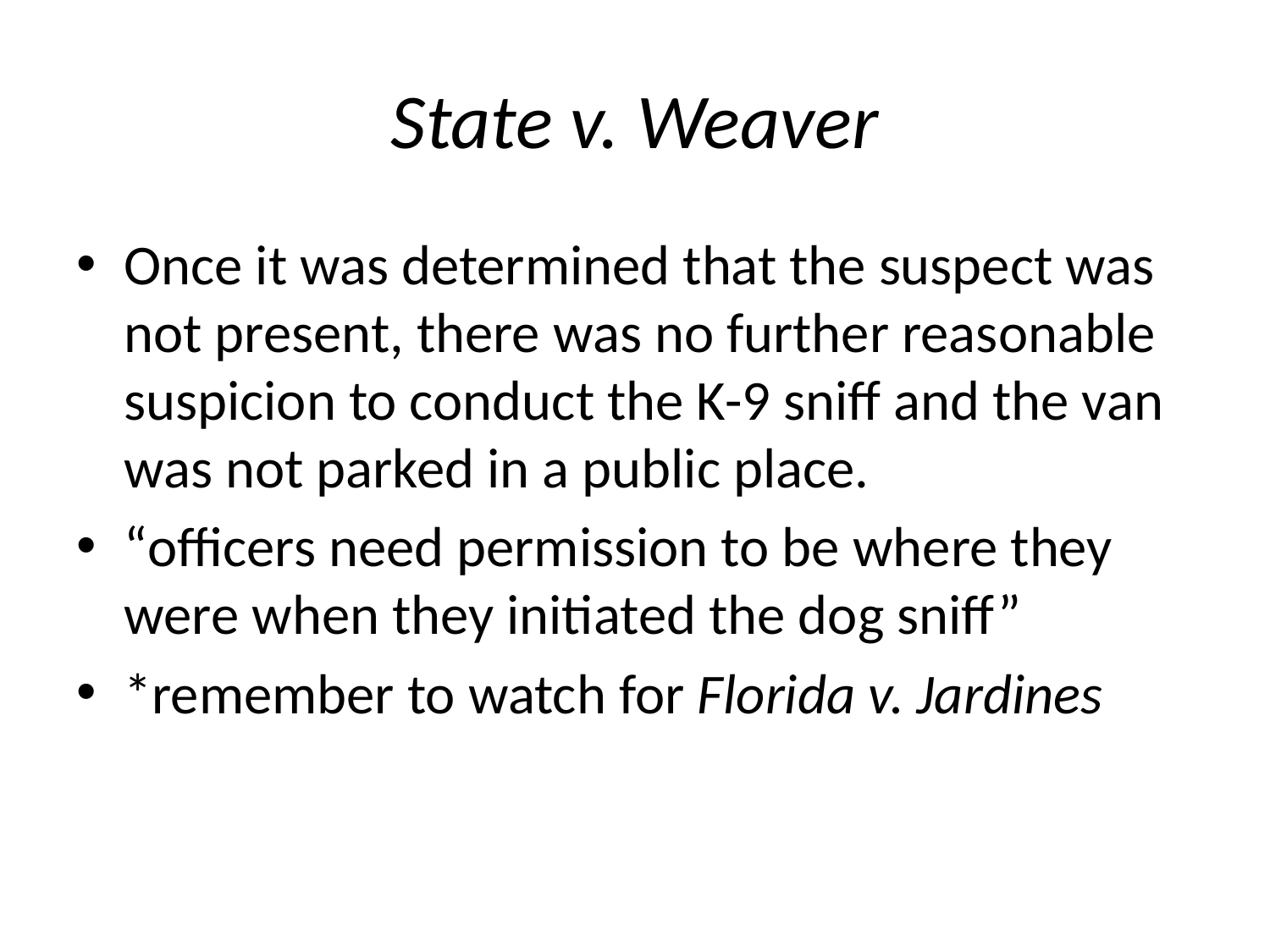

# State v. Weaver
Once it was determined that the suspect was not present, there was no further reasonable suspicion to conduct the K-9 sniff and the van was not parked in a public place.
“officers need permission to be where they were when they initiated the dog sniff”
*remember to watch for Florida v. Jardines